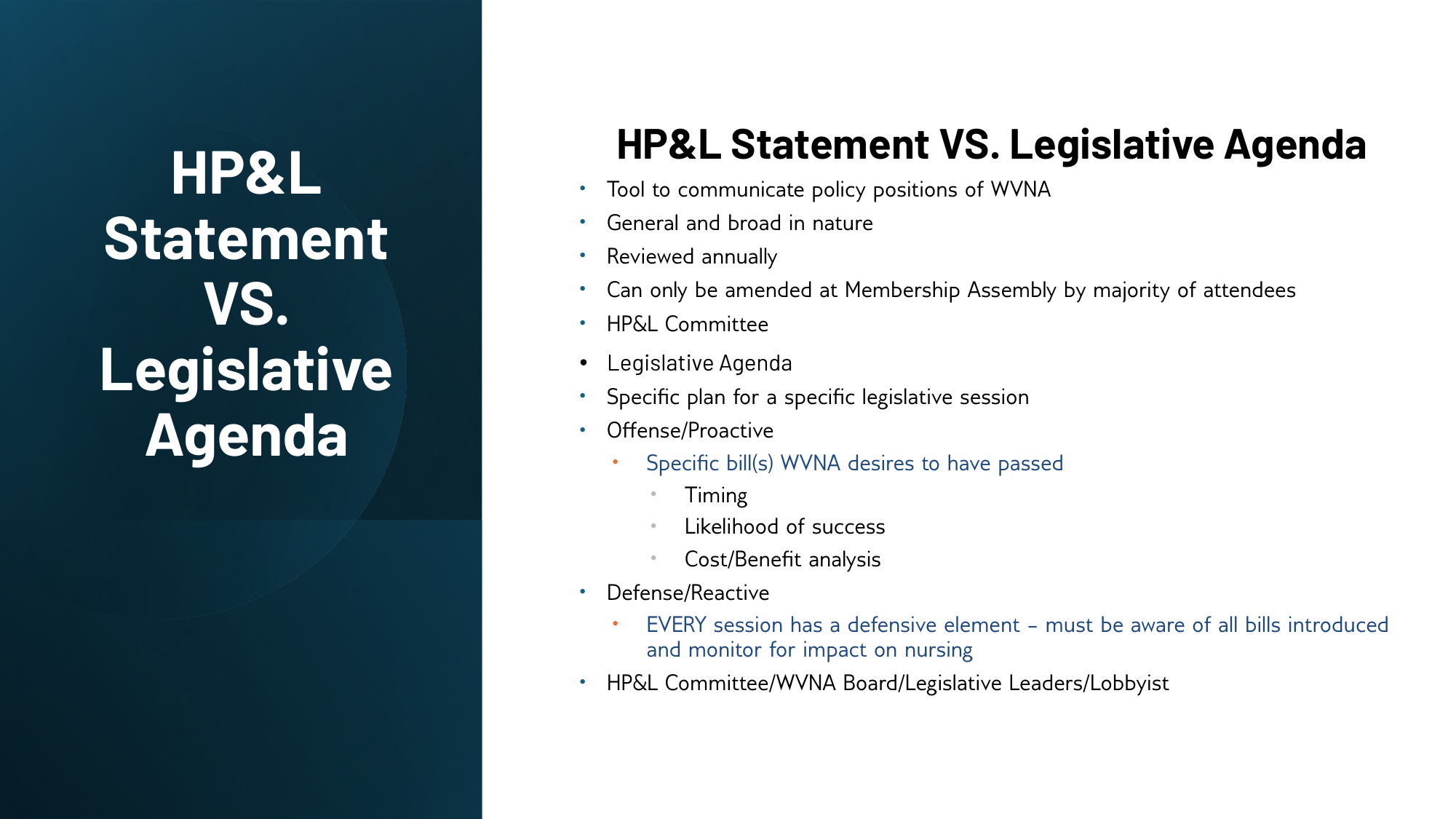

# HP&L Statement VS. Legislative Agenda
HP&L Statement VS. Legislative Agenda
Tool to communicate policy positions of WVNA
General and broad in nature
Reviewed annually
Can only be amended at Membership Assembly by majority of attendees
HP&L Committee
Legislative Agenda
Specific plan for a specific legislative session
Offense/Proactive
Specific bill(s) WVNA desires to have passed
Timing
Likelihood of success
Cost/Benefit analysis
Defense/Reactive
EVERY session has a defensive element – must be aware of all bills introduced and monitor for impact on nursing
HP&L Committee/WVNA Board/Legislative Leaders/Lobbyist